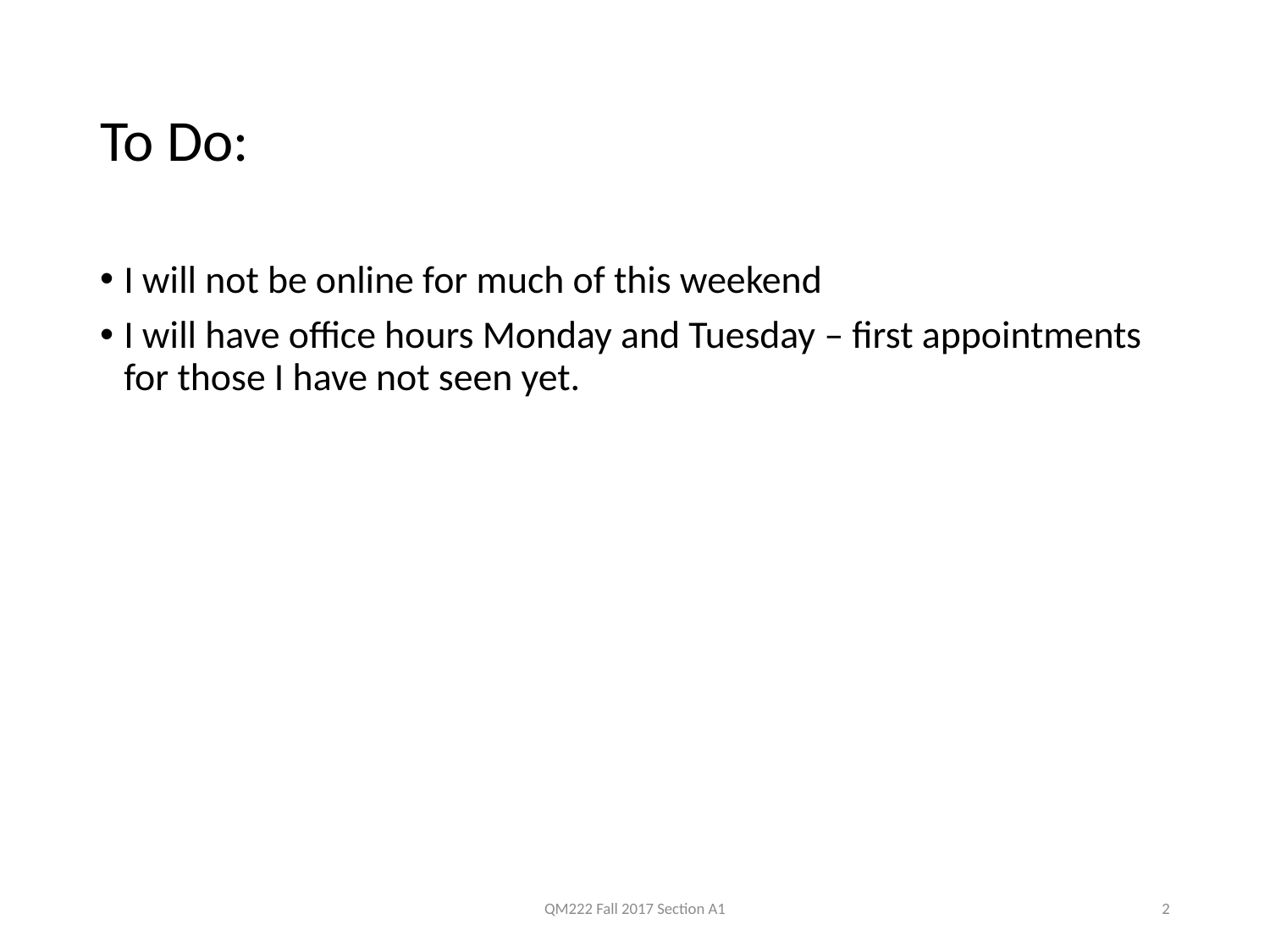

# To Do:
I will not be online for much of this weekend
I will have office hours Monday and Tuesday – first appointments for those I have not seen yet.

QM222 Fall 2017 Section A1
2